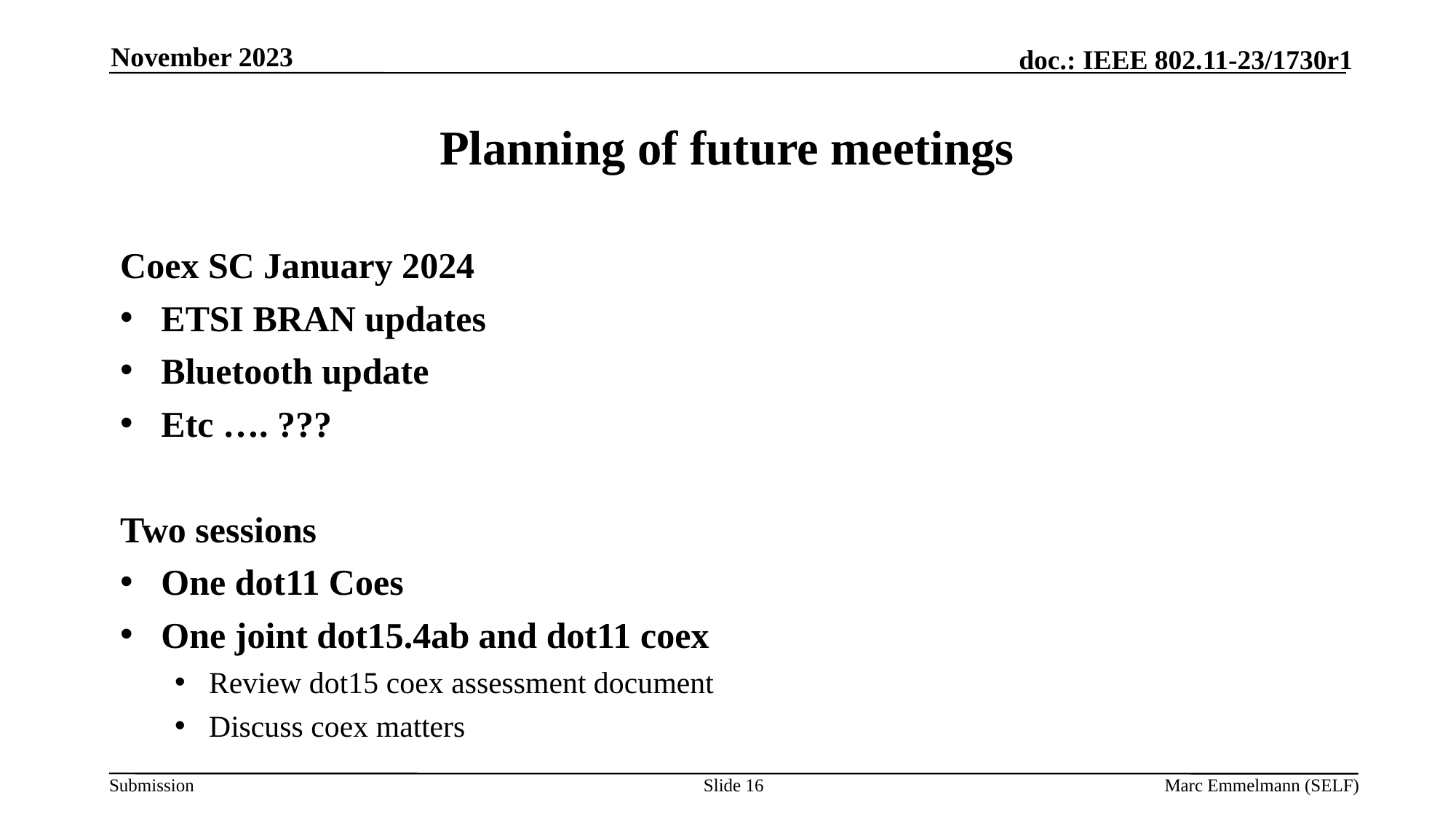

November 2023
# Planning of future meetings
Coex SC January 2024
ETSI BRAN updates
Bluetooth update
Etc …. ???

Two sessions
One dot11 Coes
One joint dot15.4ab and dot11 coex
Review dot15 coex assessment document
Discuss coex matters
Slide 16
Marc Emmelmann (SELF)